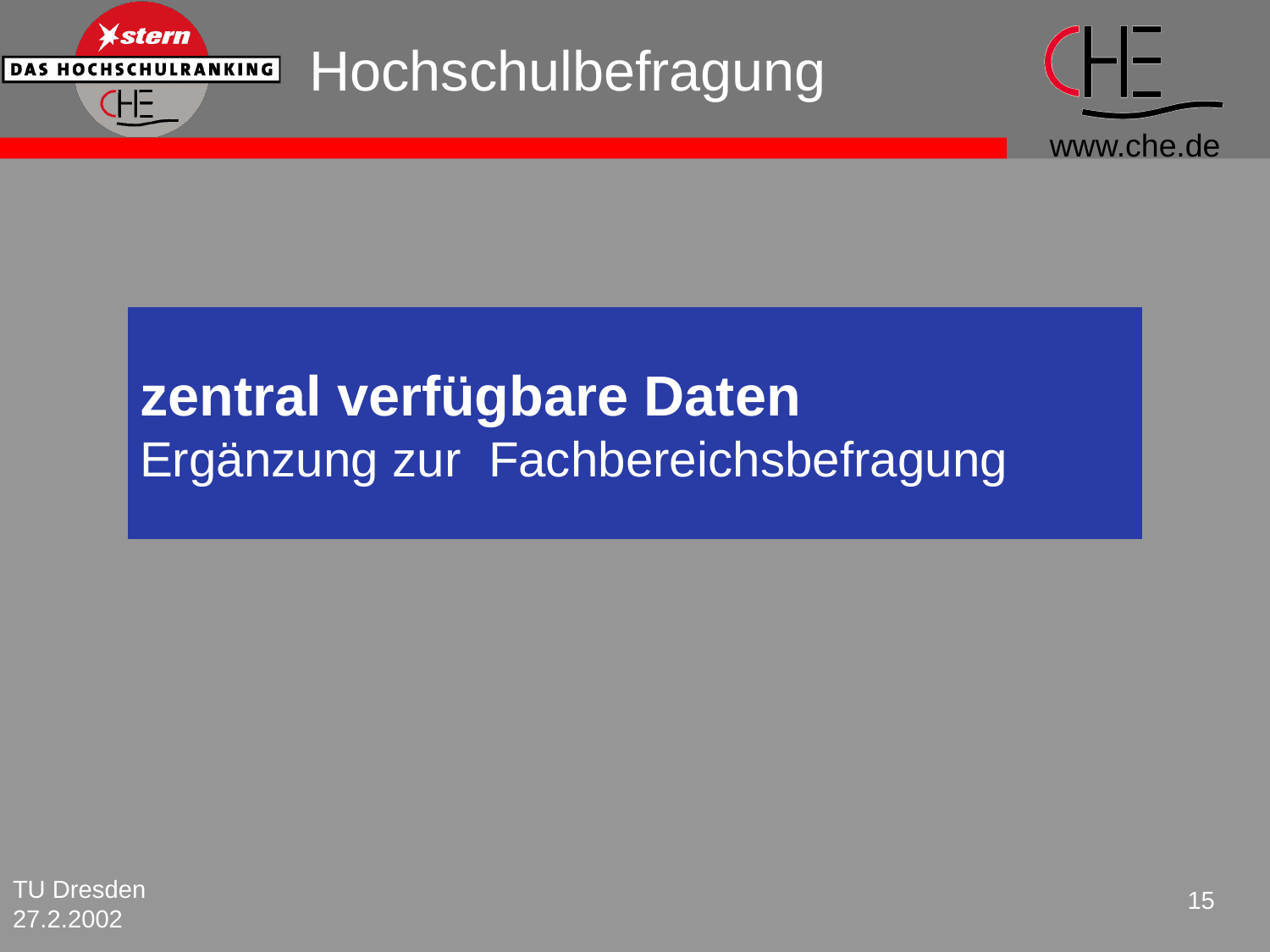

# Hochschulbefragung
zentral verfügbare Daten
Ergänzung zur  Fachbereichsbefragung
TU Dresden 27.2.2002
15